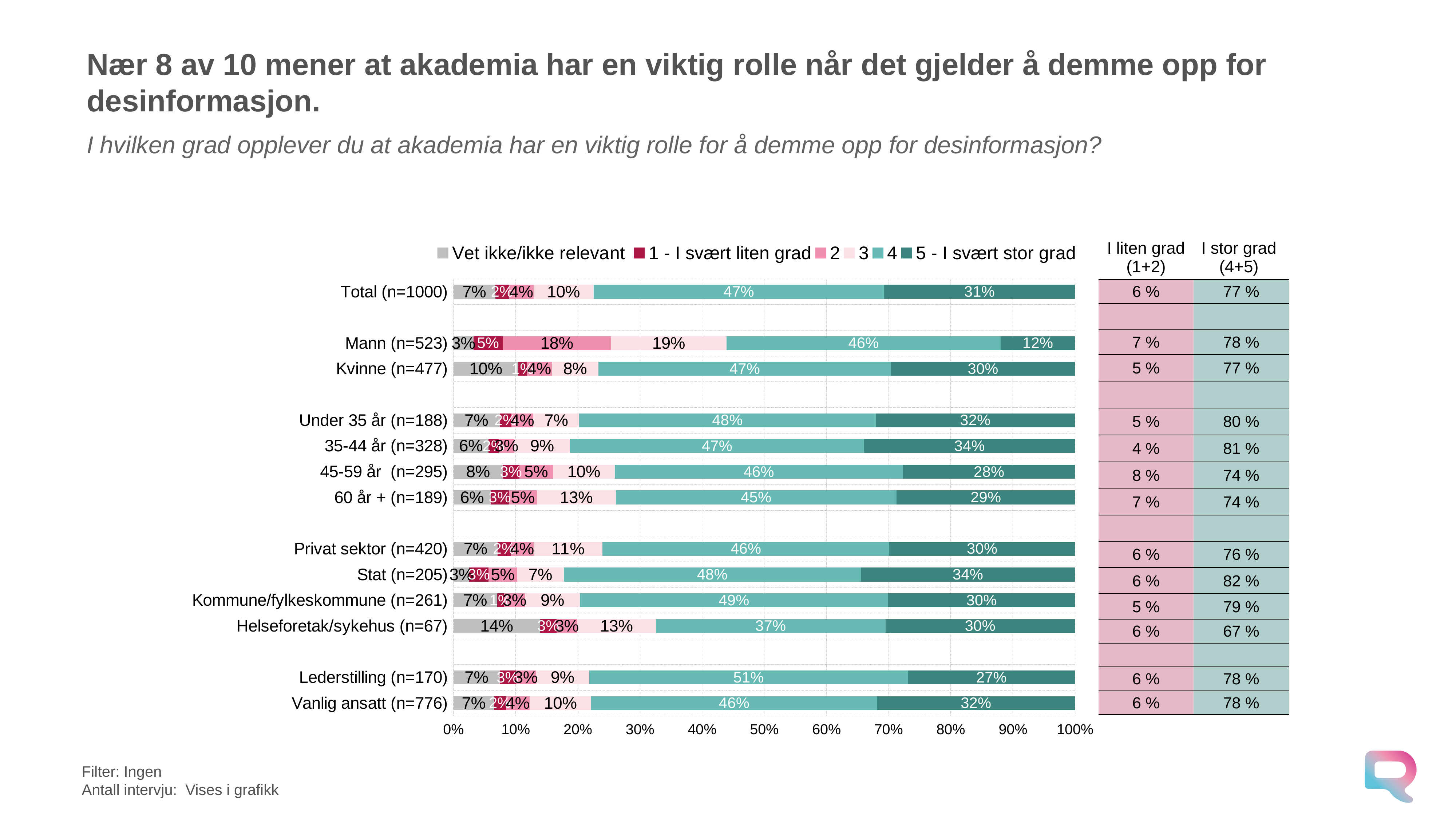

# Nær 8 av 10 mener at akademia har en viktig rolle når det gjelder å demme opp for desinformasjon.
I hvilken grad opplever du at akademia har en viktig rolle for å demme opp for desinformasjon?

### Chart

| Category | Vet ikke/ikke relevant  | 1 - I svært liten grad | 2 | 3 | 4 | 5 - I svært stor grad |
|---|---|---|---|---|---|---|
| Vanlig ansatt (n=776) | 0.06541152820195632 | 0.018891509130037027 | 0.03829847553510917 | 0.09919975258050825 | 0.45994252651383577 | 0.31825620803855803 |
| Lederstilling (n=170) | 0.07457507498676706 | 0.025524907369287777 | 0.03275892489560667 | 0.08569076045403755 | 0.5129094865611953 | 0.2685408457331059 |
|  | None | None | None | None | None | None |
| Helseforetak/sykehus (n=67) | 0.13943387748989067 | 0.026658679047476402 | 0.03309869701961958 | 0.1265538415456043 | 0.36947731016923746 | 0.3047775947281714 |
| Kommune/fylkeskommune (n=261) | 0.07 | 0.01121222593403214 | 0.03363667780209642 | 0.08820028414545146 | 0.49445148408401285 | 0.2995046653611325 |
| Stat (n=205) | 0.02545596410806586 | 0.031064078806202978 | 0.04598654052472433 | 0.0748561396664389 | 0.4783965668584784 | 0.3442407100360862 |
| Privat sektor (n=420) | 0.07127872604176587 | 0.02076380280347093 | 0.03697434919424045 | 0.1109707256603412 | 0.461428435205492 | 0.29858396109468777 |
|  | None | None | None | None | None | None |
| 60 år + (n=189) | 0.0601289231744687 | 0.02895487688893571 | 0.04528162316390128 | 0.12696819190531472 | 0.4518651590404707 | 0.2868012258269034 |
| 45-59 år  (n=295) | 0.07938874394334647 | 0.026530681394639467 | 0.054315047606139324 | 0.09924440077254024 | 0.4642360993460469 | 0.27628502693728035 |
| 35-44 år (n=328) | 0.05647769573442352 | 0.01635442728992491 | 0.025111368767925746 | 0.08970525416488663 | 0.4733935436626583 | 0.33895771038017836 |
| Under 35 år (n=188) | 0.07429333333333318 | 0.018826666666666627 | 0.03530666666666659 | 0.07407999999999984 | 0.4769066666666653 | 0.3205866666666659 |
|  | None | None | None | None | None | None |
| Kvinne (n=477) | 0.10460628434786345 | 0.013319629147963377 | 0.04029450014683093 | 0.07534505181021173 | 0.47059193690481704 | 0.295842597642324 |
| Mann (n=523) | 0.03323834840979932 | 0.049016045439767335 | 0.1795023809979151 | 0.19241140584061622 | 0.4556025167817317 | 0.123467650939968 |
|  | None | None | None | None | None | None |
| Total (n=1000) | 0.06727489170993246 | 0.022208217040304856 | 0.0394646019027039 | 0.09664575893080413 | 0.46727289096965685 | 0.3071336394465957 |
| I liten grad (1+2) | I stor grad (4+5) |
| --- | --- |
| 6 % | 77 % |
|  |  |
| 7 % | 78 % |
| 5 % | 77 % |
|  |  |
| 5 % | 80 % |
| 4 % | 81 % |
| 8 % | 74 % |
| 7 % | 74 % |
|  |  |
| 6 % | 76 % |
| 6 % | 82 % |
| 5 % | 79 % |
| 6 % | 67 % |
|  |  |
| 6 % | 78 % |
| 6 % | 78 % |
Filter: Ingen
Antall intervju:  Vises i grafikk